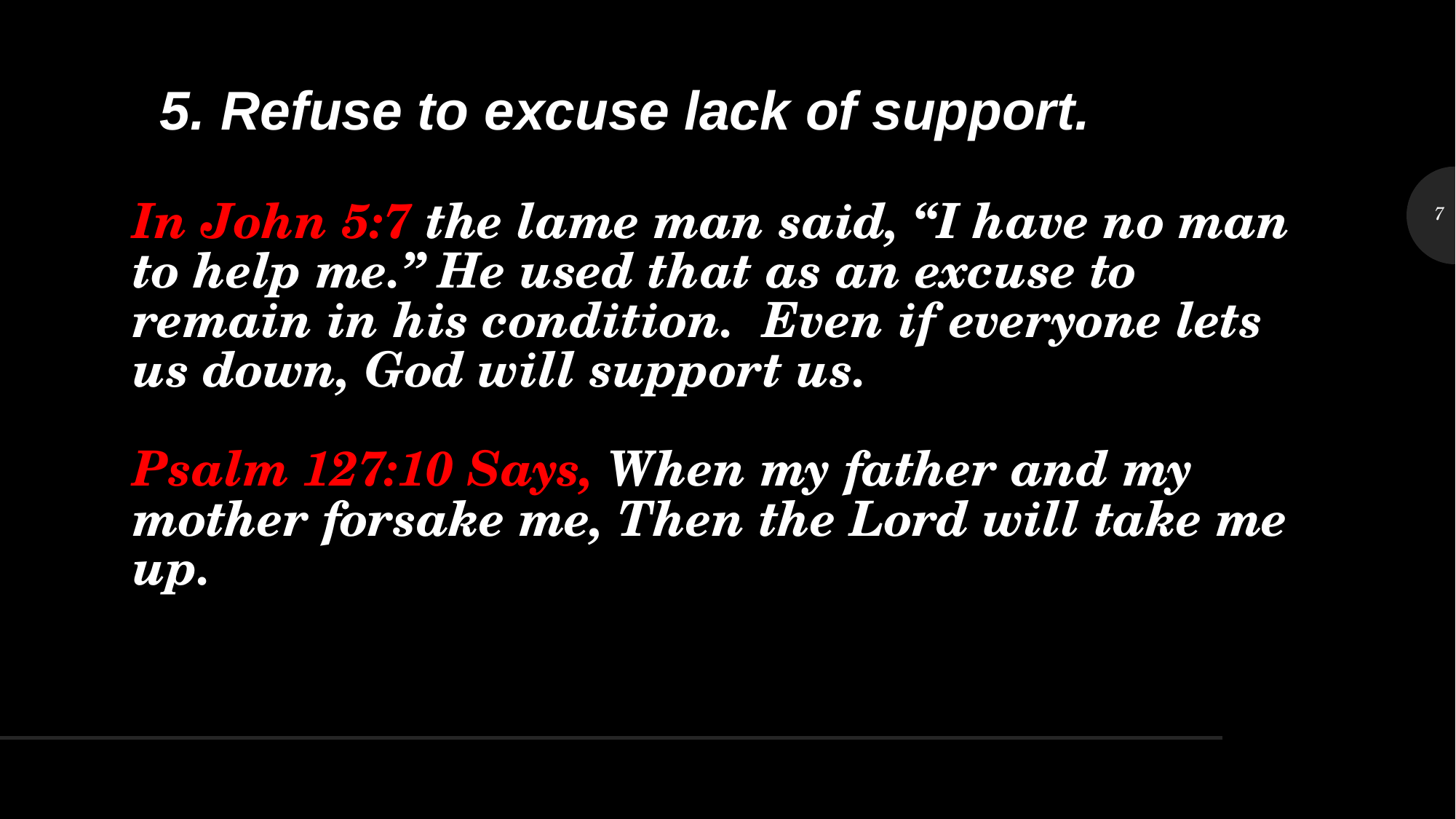

5. Refuse to excuse lack of support.
# In John 5:7 the lame man said, “I have no man to help me.” He used that as an excuse to remain in his condition.  Even if everyone lets us down, God will support us. Psalm 127:10 Says, When my father and my mother forsake me, Then the Lord will take me up.
7